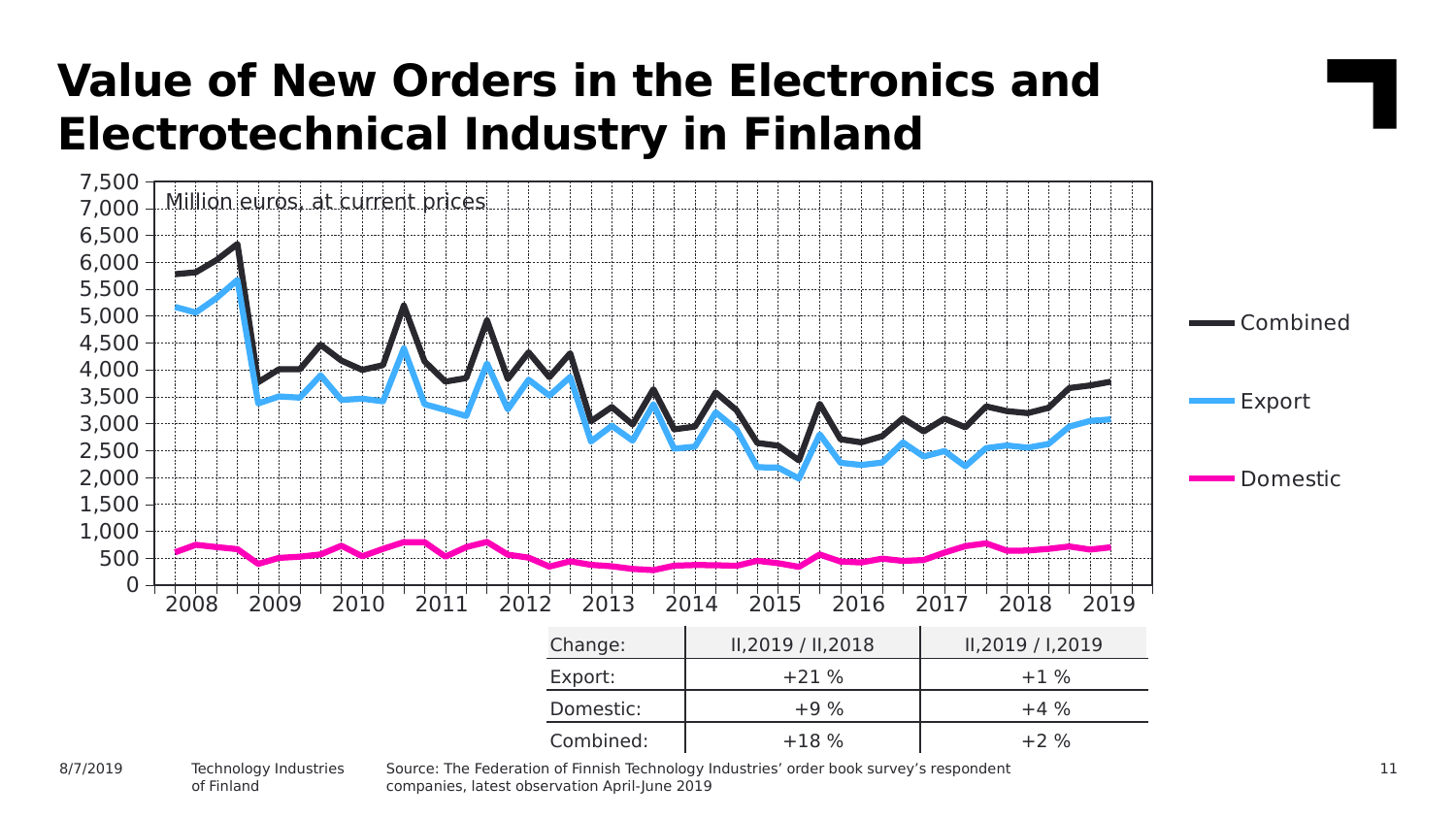

Value of New Orders in the Electronics and Electrotechnical Industry in Finland

### Chart

| Category | Combined | Export | Domestic |
|---|---|---|---|
|  | None | None | None |
| 2008,I | 5777.44 | 5169.58 | 607.86 |
|  | 5812.3 | 5064.64 | 747.67 |
|  | 6041.3 | 5336.1 | 705.2 |
|  | 6338.47 | 5671.21 | 667.26 |
| 2009,I | 3769.95 | 3376.07 | 393.88 |
|  | 4011.36 | 3506.05 | 505.31 |
|  | 4009.54 | 3483.26 | 526.28 |
|  | 4467.17 | 3898.46 | 568.7 |
| 2010,I | 4171.68 | 3440.78 | 730.9 |
|  | 3998.96 | 3464.53 | 534.43 |
|  | 4087.94 | 3415.68 | 672.26 |
|  | 5196.14 | 4398.37 | 797.77 |
| 2911,I | 4157.09 | 3360.35 | 796.74 |
|  | 3782.18 | 3254.5 | 527.68 |
|  | 3846.63 | 3140.92 | 705.72 |
|  | 4920.07 | 4118.37 | 801.69 |
| 2012,I | 3831.3 | 3265.87 | 565.43 |
|  | 4326.22 | 3816.82 | 509.4 |
|  | 3864.43 | 3520.64 | 343.79 |
|  | 4308.69 | 3867.77 | 440.92 |
| 2013,I | 3043.82 | 2667.99 | 375.84 |
|  | 3307.8 | 2959.07 | 348.74 |
|  | 2983.54 | 2683.87 | 299.67 |
|  | 3640.27 | 3362.36 | 277.92 |
| 2014,I | 2893.97 | 2533.87 | 360.09 |
|  | 2945.09 | 2572.64 | 372.45 |
|  | 3579.57 | 3210.14 | 369.43 |
|  | 3249.13 | 2891.37 | 357.76 |
| 2015,I | 2640.33 | 2189.06 | 451.27 |
|  | 2589.82 | 2183.59 | 406.24 |
|  | 2317.0 | 1979.42 | 337.58 |
|  | 3368.49 | 2800.68 | 567.81 |
| 2016,I | 2709.52 | 2272.19 | 437.33 |
|  | 2651.79 | 2231.29 | 420.49 |
|  | 2766.33 | 2275.7 | 490.63 |
|  | 3099.09 | 2649.82 | 449.27 |
| 2017,I | 2854.05 | 2387.75 | 466.3 |
|  | 3093.34 | 2490.19 | 603.16 |
|  | 2930.84 | 2207.05 | 723.79 |
|  | 3320.12 | 2544.29 | 775.83 |
| 2018,I | 3232.43 | 2594.16 | 638.27 |
|  | 3194.7 | 2553.17 | 641.53 |
|  | 3293.79 | 2620.83 | 672.96 |
|  | 3661.48 | 2944.5 | 716.97 |
| 2019,I | 3710.13 | 3050.8 | 659.33 |
Million euros, at current prices
| 2008 | 2009 | 2010 | 2011 | 2012 | 2013 | 2014 | 2015 | 2016 | 2017 | 2018 | 2019 |
| --- | --- | --- | --- | --- | --- | --- | --- | --- | --- | --- | --- |
| Change: | II,2019 / II,2018 | II,2019 / I,2019 |
| --- | --- | --- |
| Export: | +21 % | +1 % |
| Domestic: | +9 % | +4 % |
| Combined: | +18 % | +2 % |
Source: The Federation of Finnish Technology Industries’ order book survey’s respondent companies, latest observation April-June 2019
8/7/2019
Technology Industries
of Finland
11